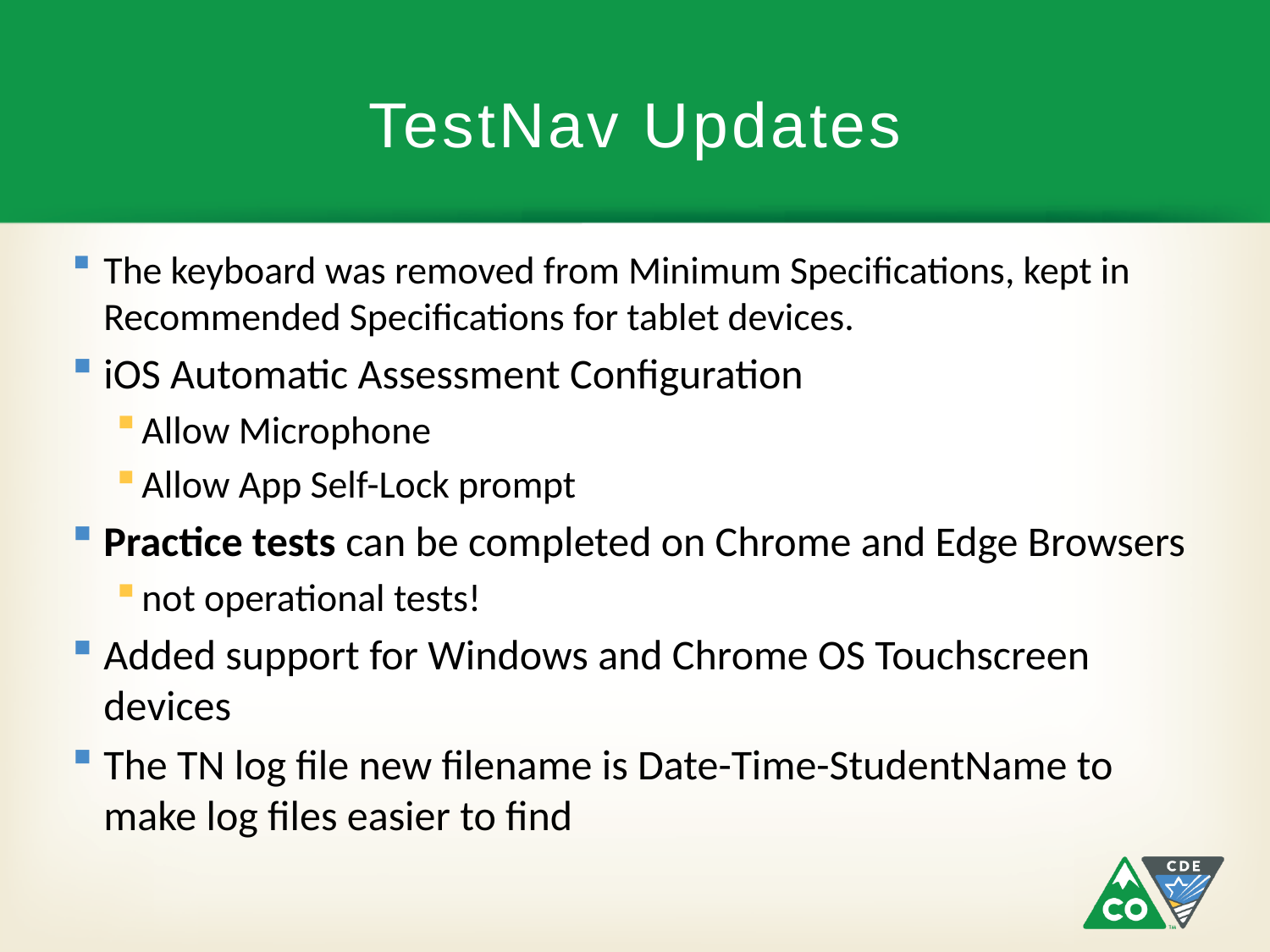

# TestNav Updates
The keyboard was removed from Minimum Specifications, kept in Recommended Specifications for tablet devices.
iOS Automatic Assessment Configuration
Allow Microphone
Allow App Self-Lock prompt
Practice tests can be completed on Chrome and Edge Browsers
not operational tests!
Added support for Windows and Chrome OS Touchscreen devices
The TN log file new filename is Date-Time-StudentName to make log files easier to find